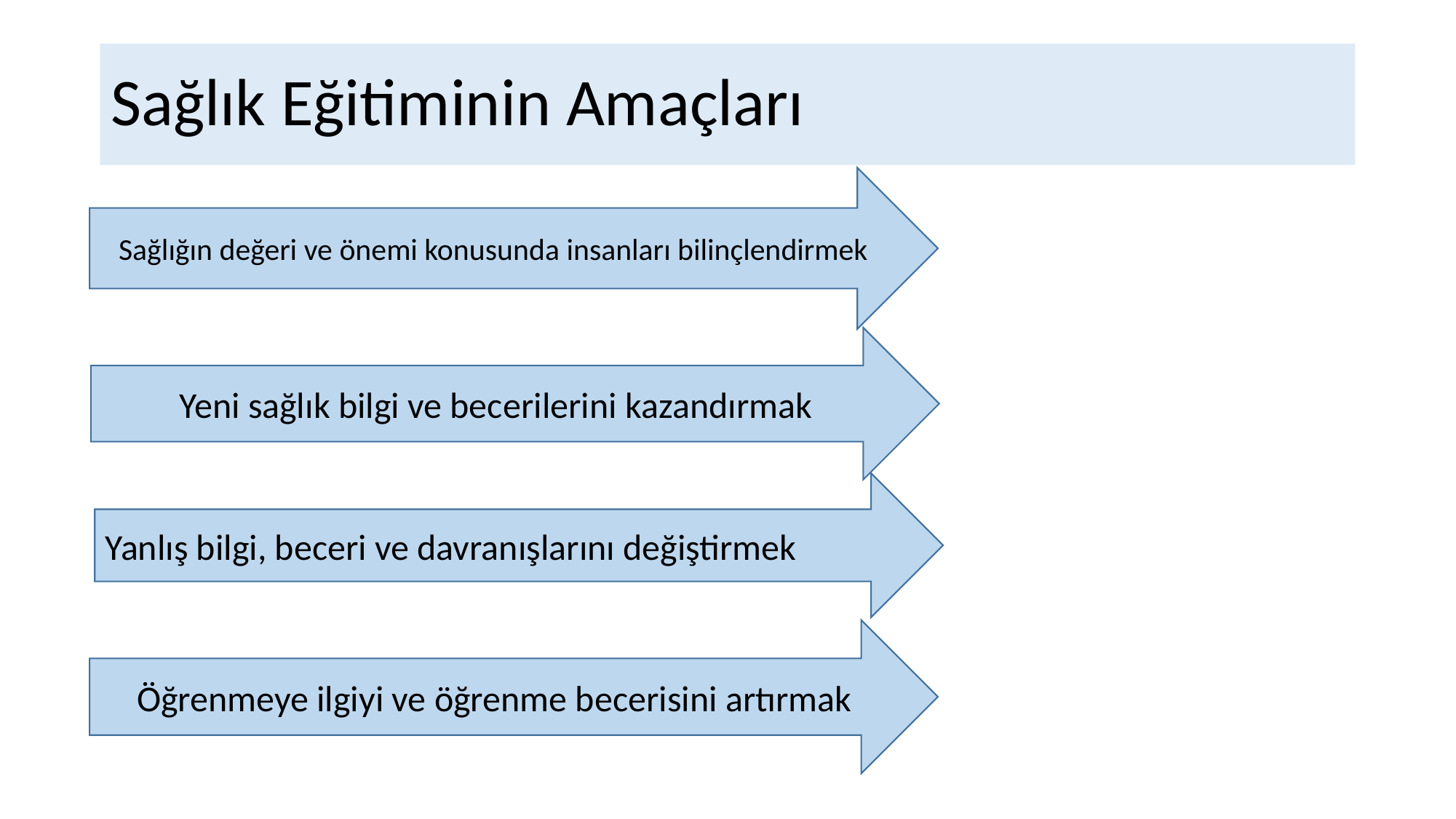

# Sağlık Eğitiminin Amaçları
Sağlığın değeri ve önemi konusunda insanları bilinçlendirmek
Yeni sağlık bilgi ve becerilerini kazandırmak
Yanlış bilgi, beceri ve davranışlarını değiştirmek
Öğrenmeye ilgiyi ve öğrenme becerisini artırmak